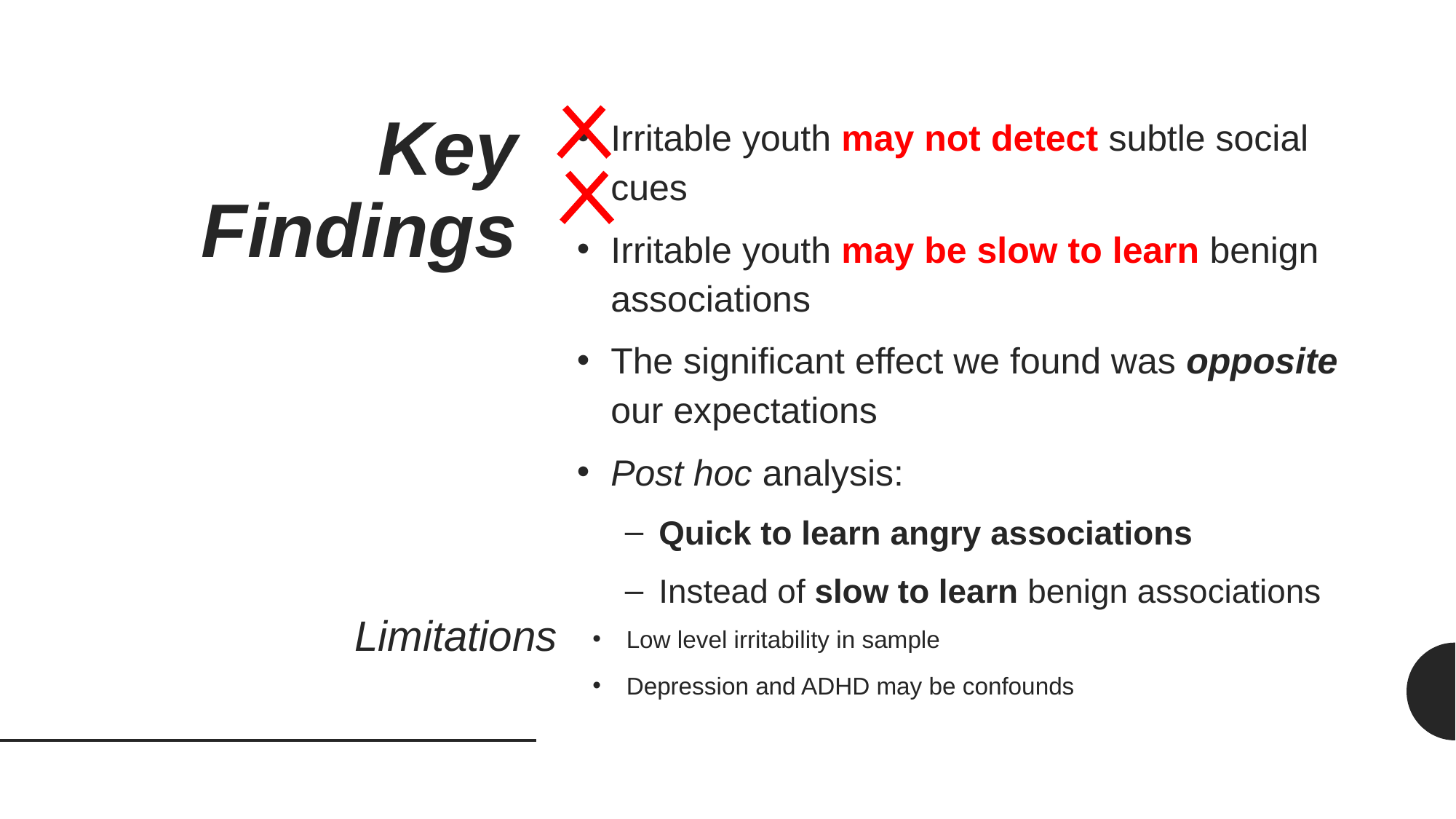

# Key Findings
Irritable youth may not detect subtle social cues
Irritable youth may be slow to learn benign associations
The significant effect we found was opposite our expectations
Post hoc analysis:
Quick to learn angry associations
Instead of slow to learn benign associations

Limitations
Low level irritability in sample
Depression and ADHD may be confounds